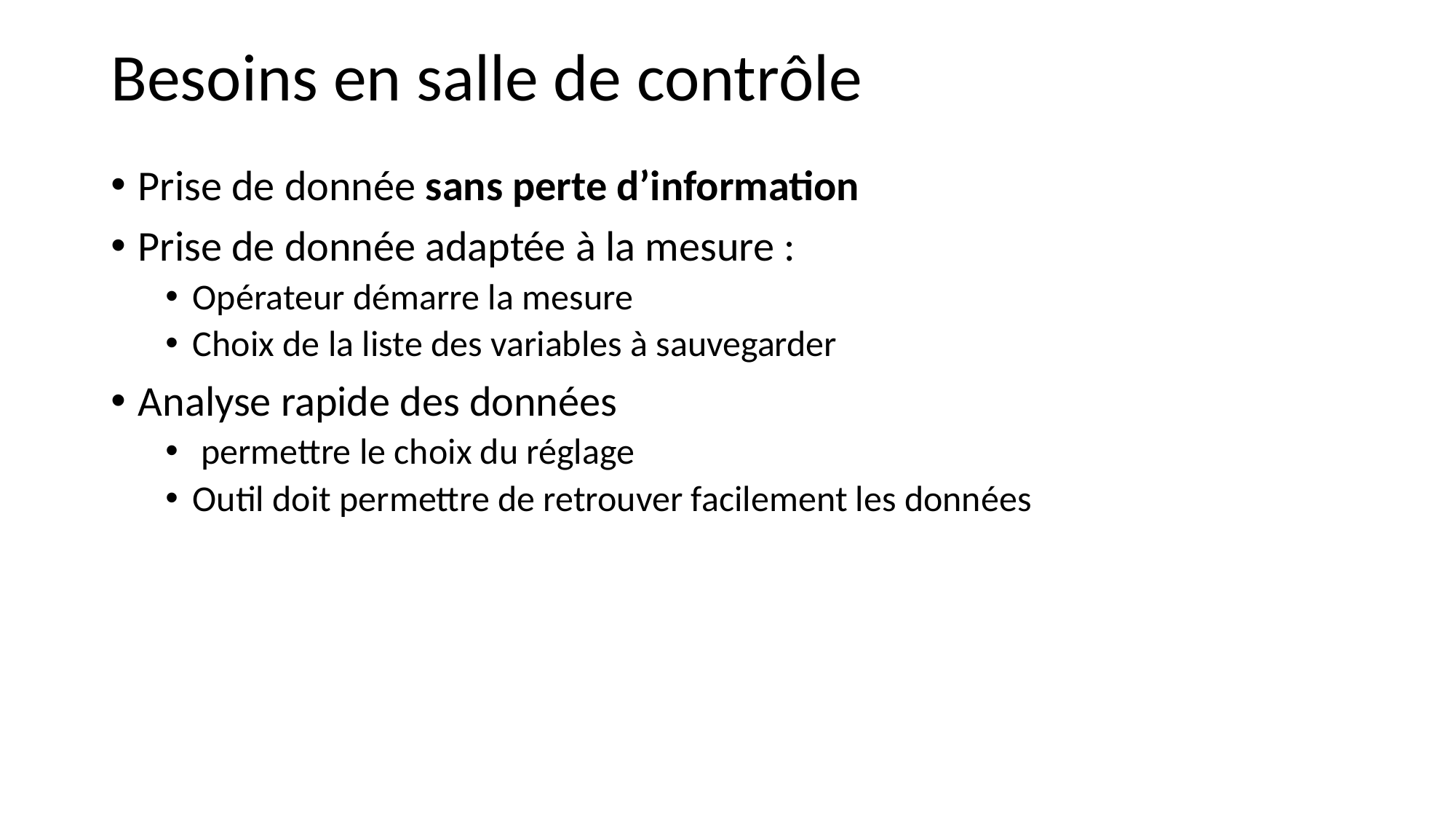

# Besoins en salle de contrôle
Prise de donnée sans perte d’information
Prise de donnée adaptée à la mesure :
Opérateur démarre la mesure
Choix de la liste des variables à sauvegarder
Analyse rapide des données
 permettre le choix du réglage
Outil doit permettre de retrouver facilement les données
Analyse des données après un certain temps
Idem que pour l’accès rapide : accès pratique aux données
Pour chaque données : résumé pour rapidement trouver les données
Plot/graphe résumé